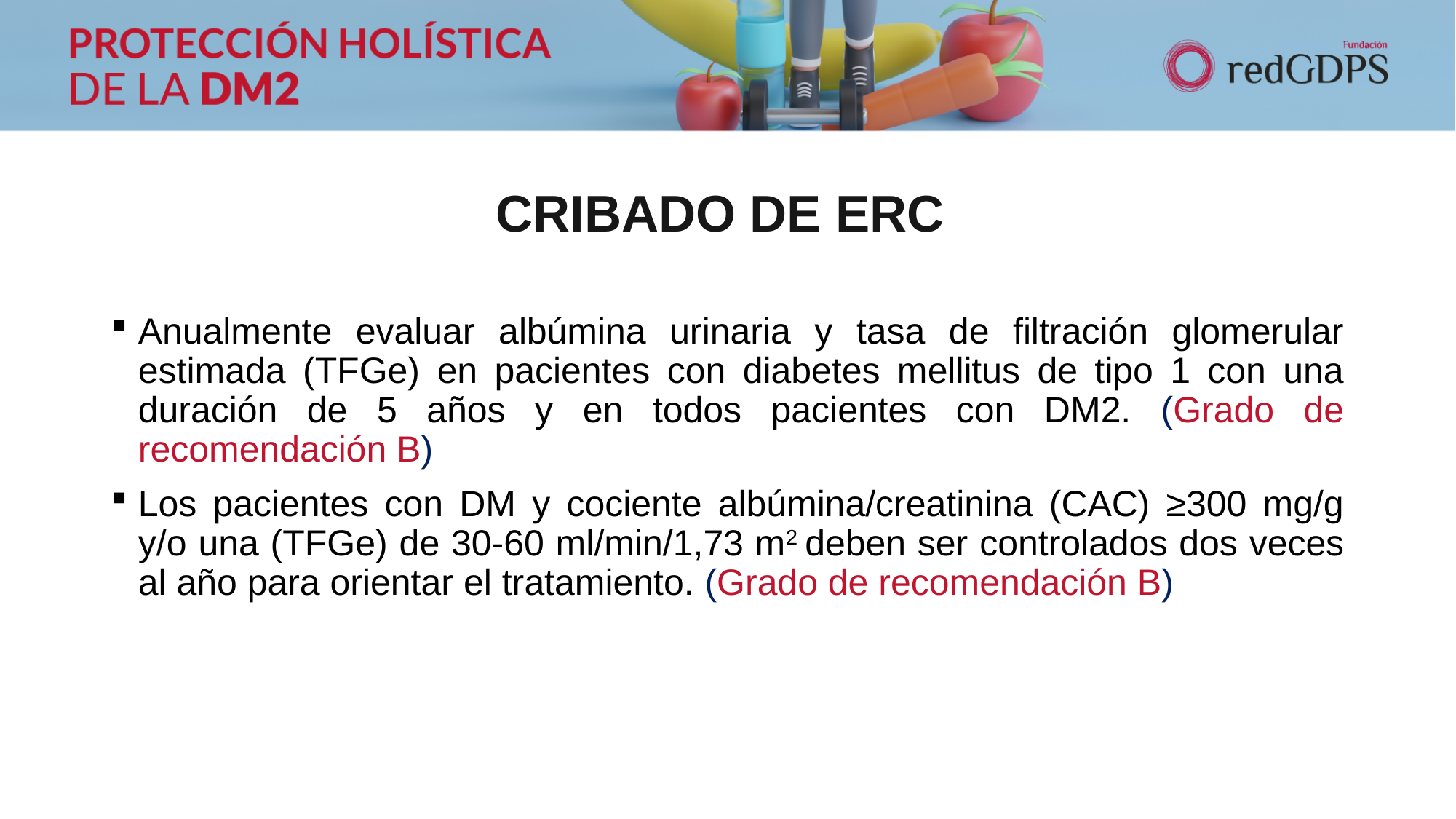

# CRIBADO DE ERC
Anualmente evaluar albúmina urinaria y tasa de filtración glomerular estimada (TFGe) en pacientes con diabetes mellitus de tipo 1 con una duración de 5 años y en todos pacientes con DM2. (Grado de recomendación B)
Los pacientes con DM y cociente albúmina/creatinina (CAC) ≥300 mg/g y/o una (TFGe) de 30-60 ml/min/1,73 m2 deben ser controlados dos veces al año para orientar el tratamiento. (Grado de recomendación B)